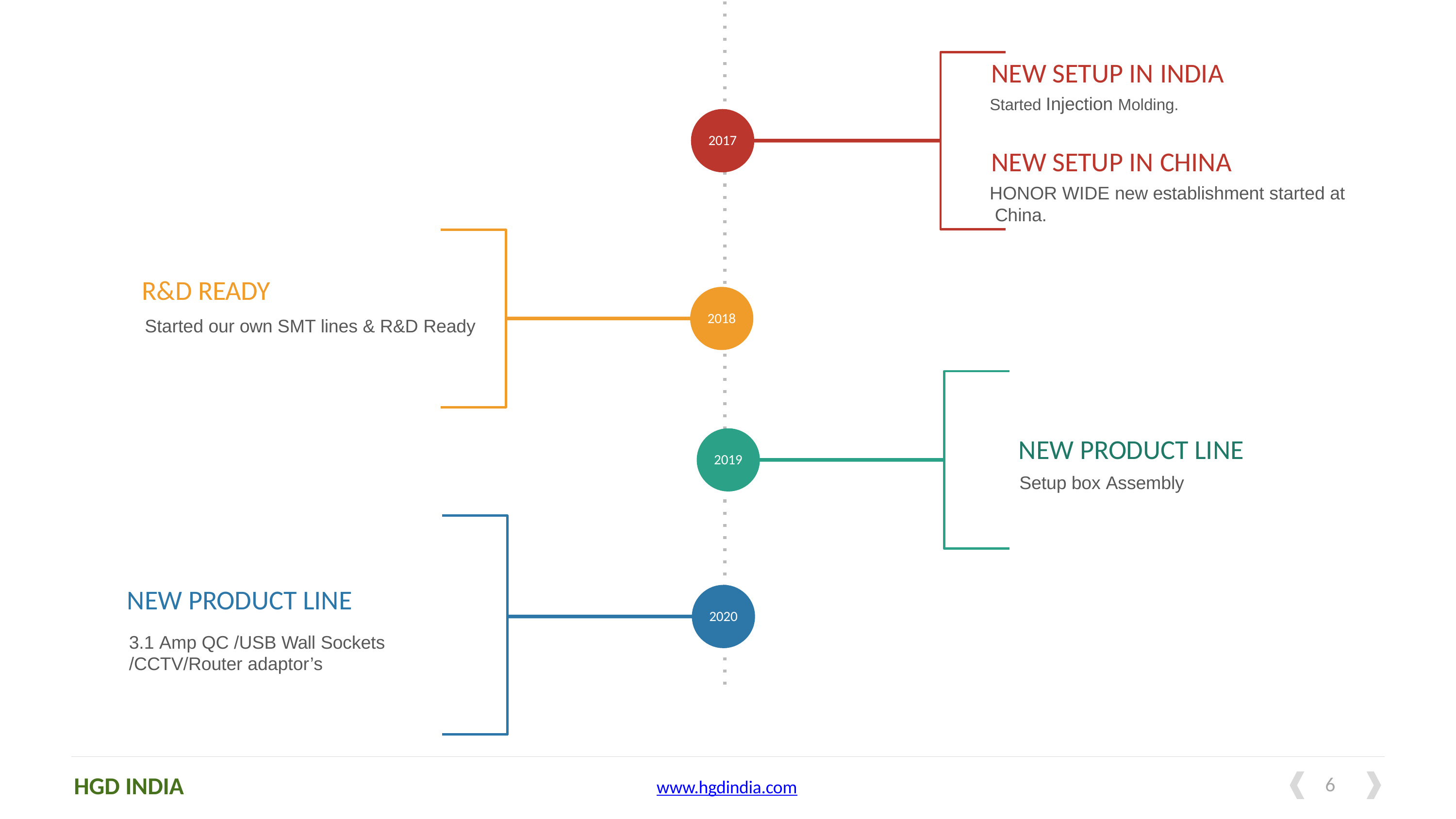

# NEW SETUP IN INDIA
Started Injection Molding.

2017
NEW SETUP IN CHINA
HONOR WIDE new establishment started at  China.

R&D READY
Started our own SMT lines & R&D Ready
2018

NEW PRODUCT LINE
Setup box Assembly
2019

NEW PRODUCT LINE
3.1 Amp QC /USB Wall Sockets
/CCTV/Router adaptor’s

2020
HGD INDIA
6
www.hgdindia.com